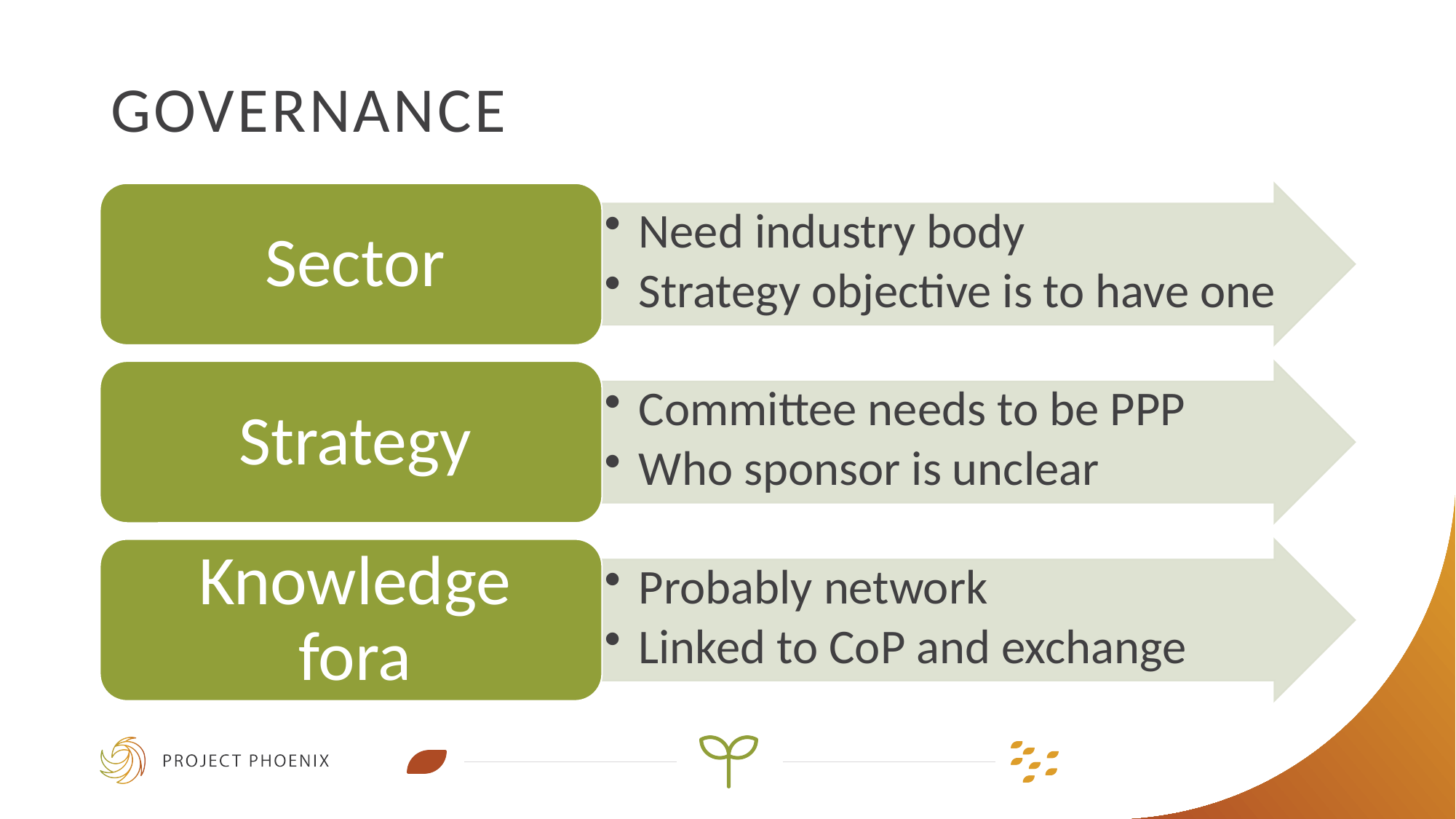

# Governance
Need industry body
Strategy objective is to have one
Sector
Committee needs to be PPP
Who sponsor is unclear
Strategy
Probably network
Linked to CoP and exchange
Knowledge fora